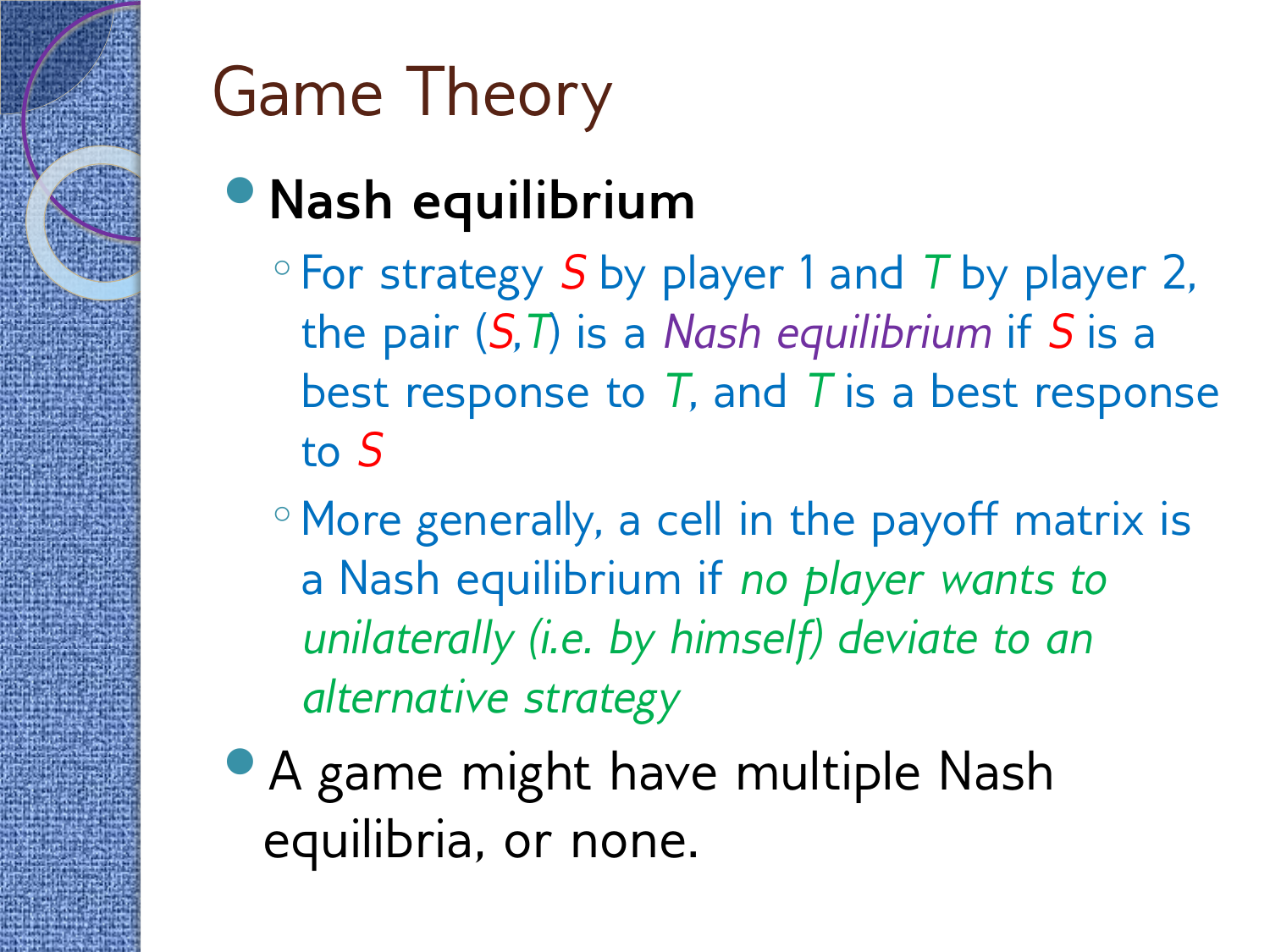

# Game Theory
Nash equilibrium
For strategy S by player 1 and T by player 2, the pair (S,T) is a Nash equilibrium if S is a best response to T, and T is a best response to S
More generally, a cell in the payoff matrix is a Nash equilibrium if no player wants to unilaterally (i.e. by himself) deviate to an alternative strategy
A game might have multiple Nash equilibria, or none.